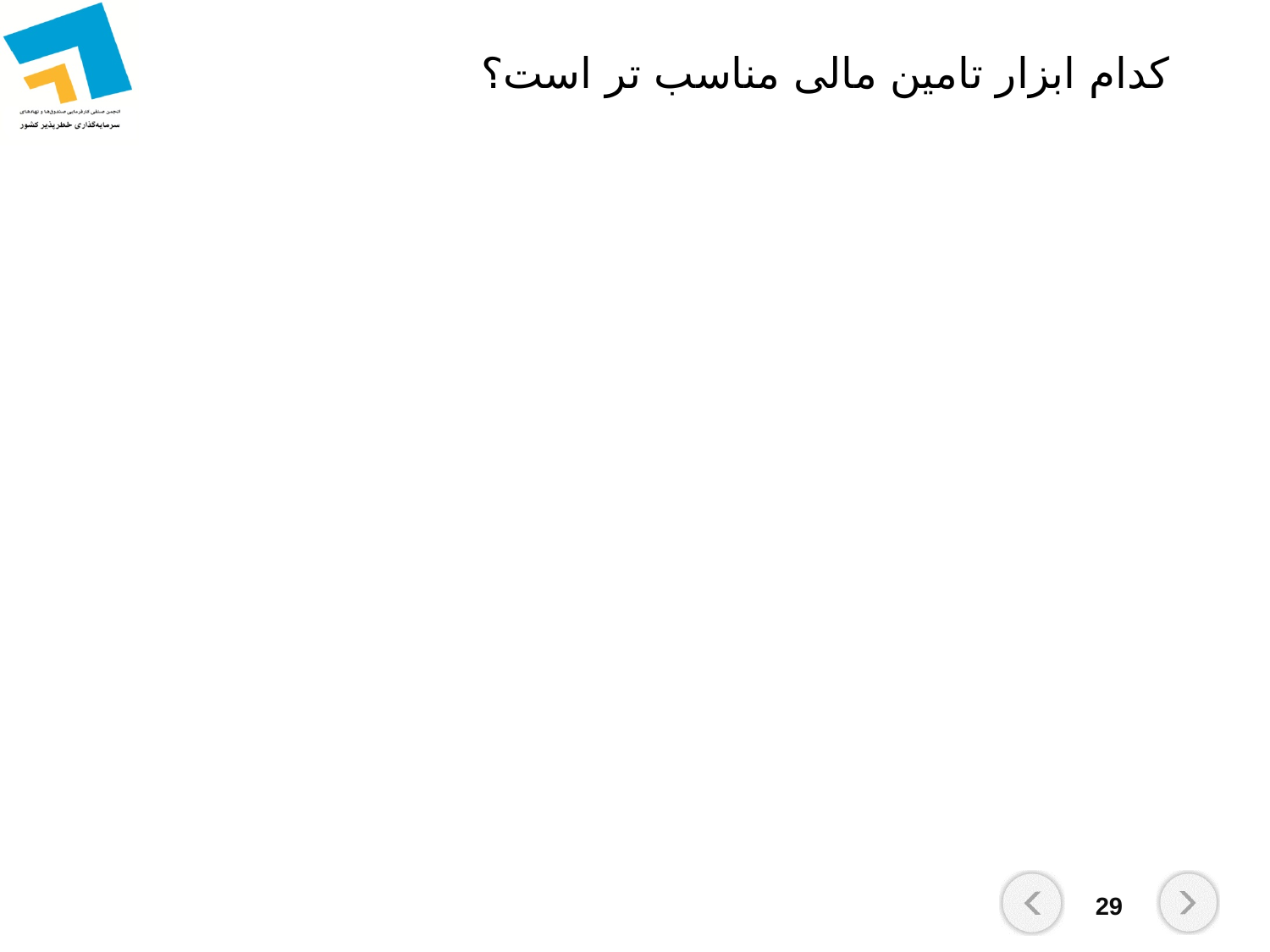

# کدام ابزار تامین مالی مناسب تر است؟